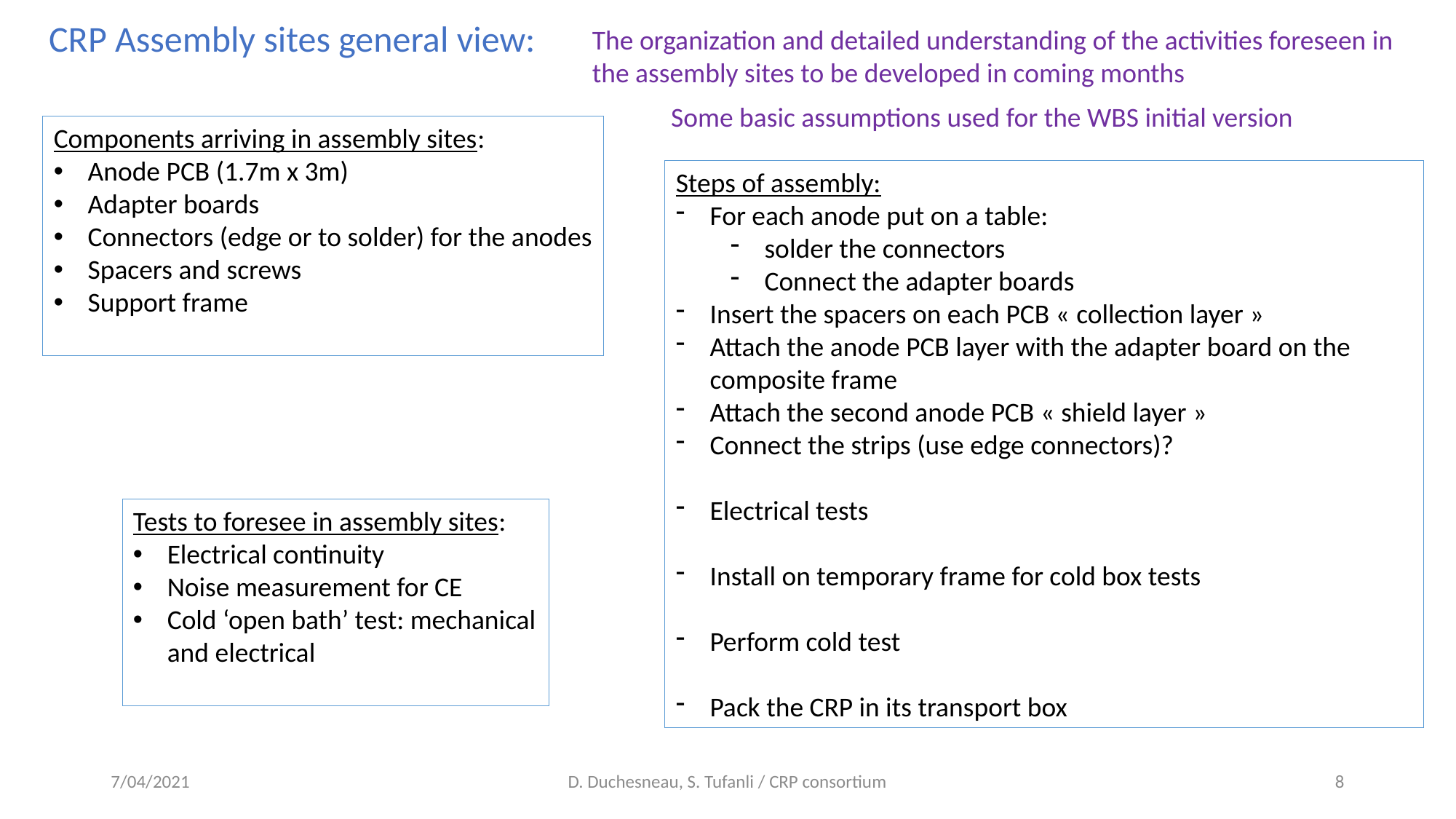

CRP Assembly sites general view:
The organization and detailed understanding of the activities foreseen in the assembly sites to be developed in coming months
Some basic assumptions used for the WBS initial version
Components arriving in assembly sites:
Anode PCB (1.7m x 3m)
Adapter boards
Connectors (edge or to solder) for the anodes
Spacers and screws
Support frame

Steps of assembly:
For each anode put on a table:
solder the connectors
Connect the adapter boards
Insert the spacers on each PCB « collection layer »
Attach the anode PCB layer with the adapter board on the composite frame
Attach the second anode PCB « shield layer »
Connect the strips (use edge connectors)?

Electrical tests

Install on temporary frame for cold box tests

Perform cold test

Pack the CRP in its transport box
Tests to foresee in assembly sites:
Electrical continuity
Noise measurement for CE
Cold ‘open bath’ test: mechanical and electrical

7/04/2021
D. Duchesneau, S. Tufanli / CRP consortium
8